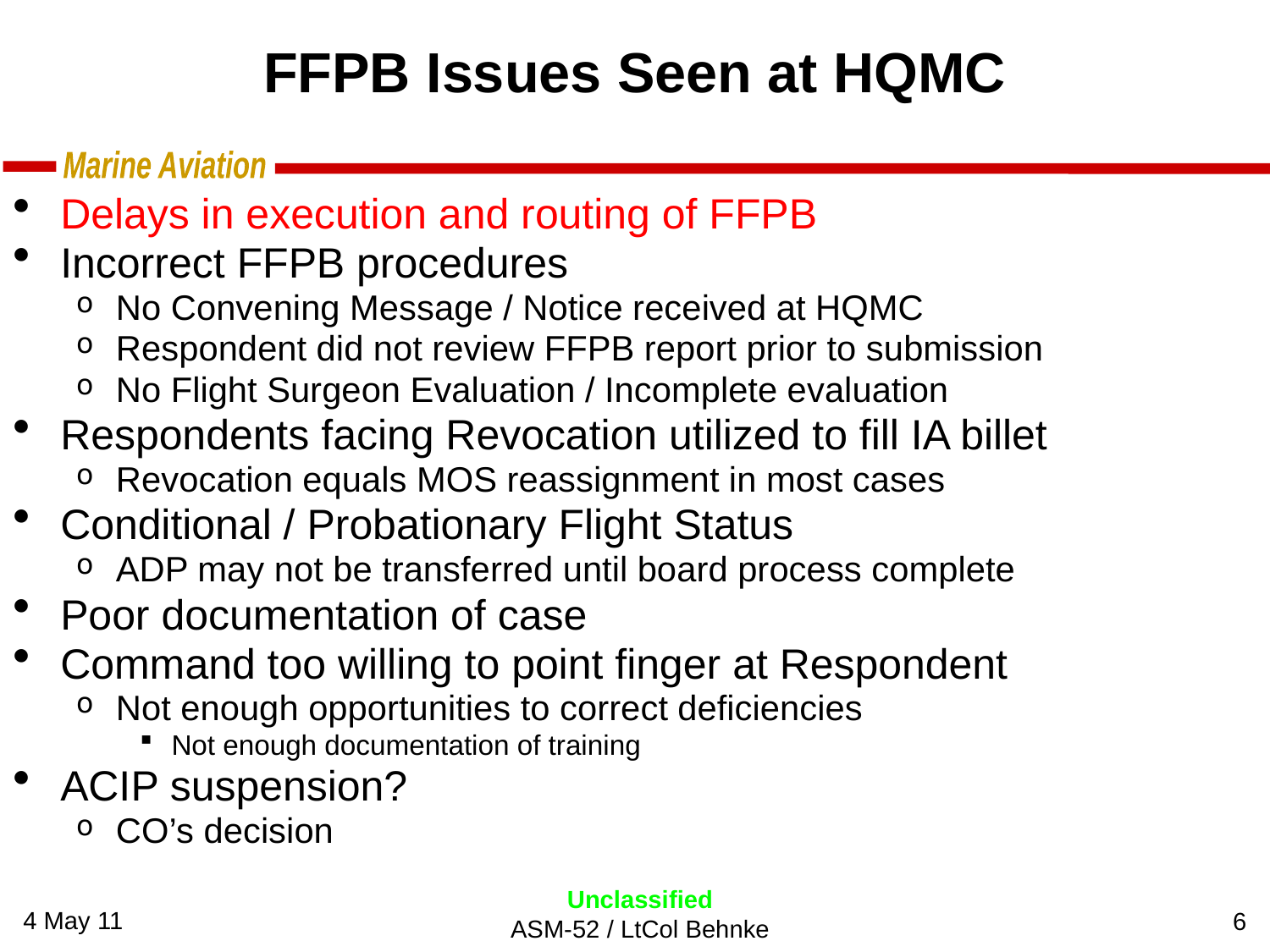

# FFPB Issues Seen at HQMC
Delays in execution and routing of FFPB
Incorrect FFPB procedures
No Convening Message / Notice received at HQMC
Respondent did not review FFPB report prior to submission
No Flight Surgeon Evaluation / Incomplete evaluation
Respondents facing Revocation utilized to fill IA billet
Revocation equals MOS reassignment in most cases
Conditional / Probationary Flight Status
ADP may not be transferred until board process complete
Poor documentation of case
Command too willing to point finger at Respondent
Not enough opportunities to correct deficiencies
Not enough documentation of training
ACIP suspension?
CO’s decision
6